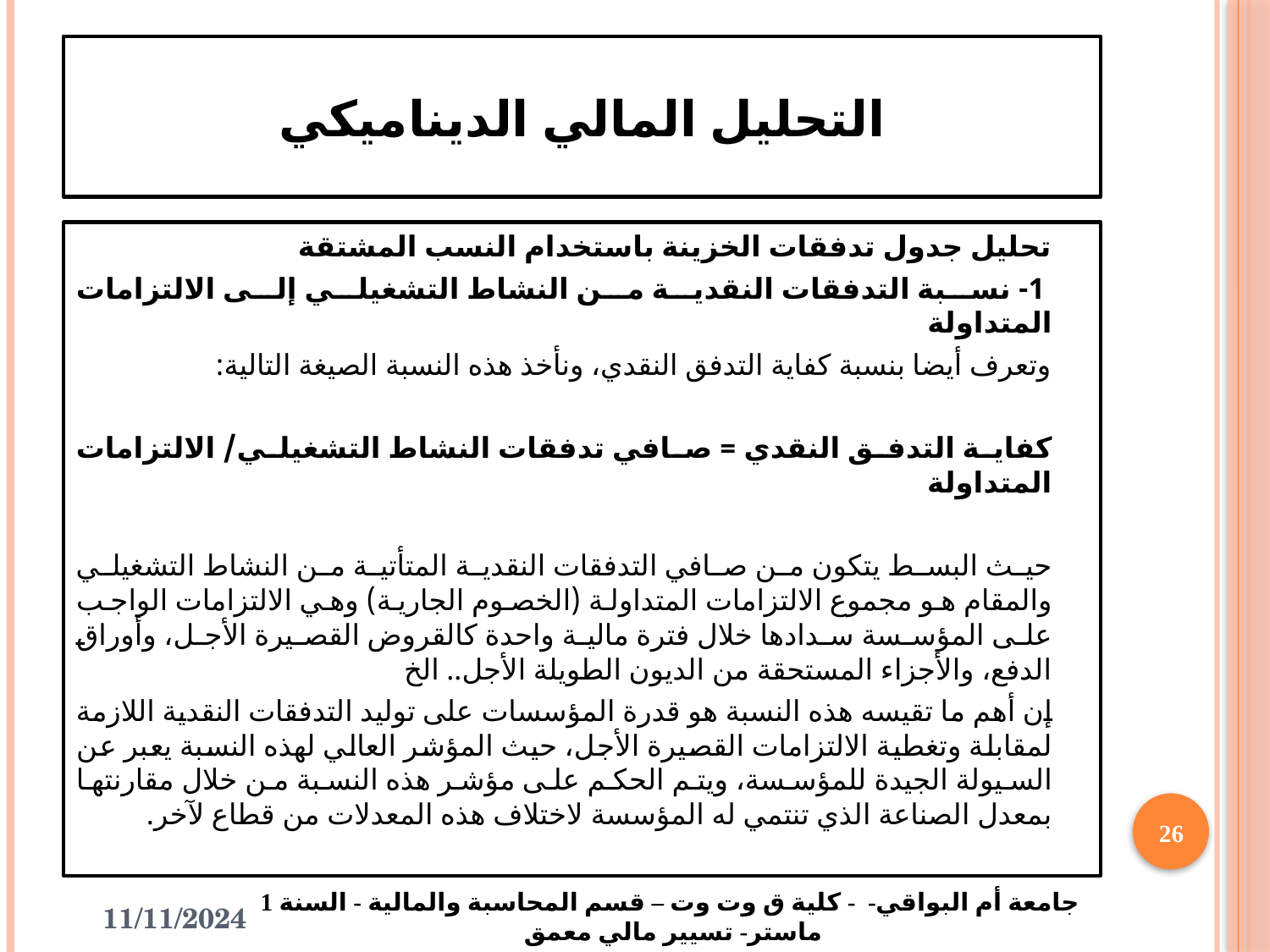

# التحليل المالي الديناميكي
تحليل جدول تدفقات الخزينة باستخدام النسب المشتقة
 1- نسبة التدفقات النقدية من النشاط التشغيلي إلى الالتزامات المتداولة
وتعرف أيضا بنسبة كفاية التدفق النقدي، ونأخذ هذه النسبة الصيغة التالية:

كفاية التدفق النقدي = صافي تدفقات النشاط التشغيلي/ الالتزامات المتداولة

حيث البسط يتكون من صافي التدفقات النقدية المتأتية من النشاط التشغيلي والمقام هو مجموع الالتزامات المتداولة (الخصوم الجارية) وهي الالتزامات الواجب على المؤسسة سدادها خلال فترة مالية واحدة كالقروض القصيرة الأجل، وأوراق الدفع، والأجزاء المستحقة من الديون الطويلة الأجل.. الخ
إن أهم ما تقيسه هذه النسبة هو قدرة المؤسسات على توليد التدفقات النقدية اللازمة لمقابلة وتغطية الالتزامات القصيرة الأجل، حيث المؤشر العالي لهذه النسبة يعبر عن السيولة الجيدة للمؤسسة، ويتم الحكم على مؤشر هذه النسبة من خلال مقارنتها بمعدل الصناعة الذي تنتمي له المؤسسة لاختلاف هذه المعدلات من قطاع لآخر.

26
11/11/2024
جامعة أم البواقي-  - كلية ق وت وت – قسم المحاسبة والمالية - السنة 1 ماستر- تسيير مالي معمق